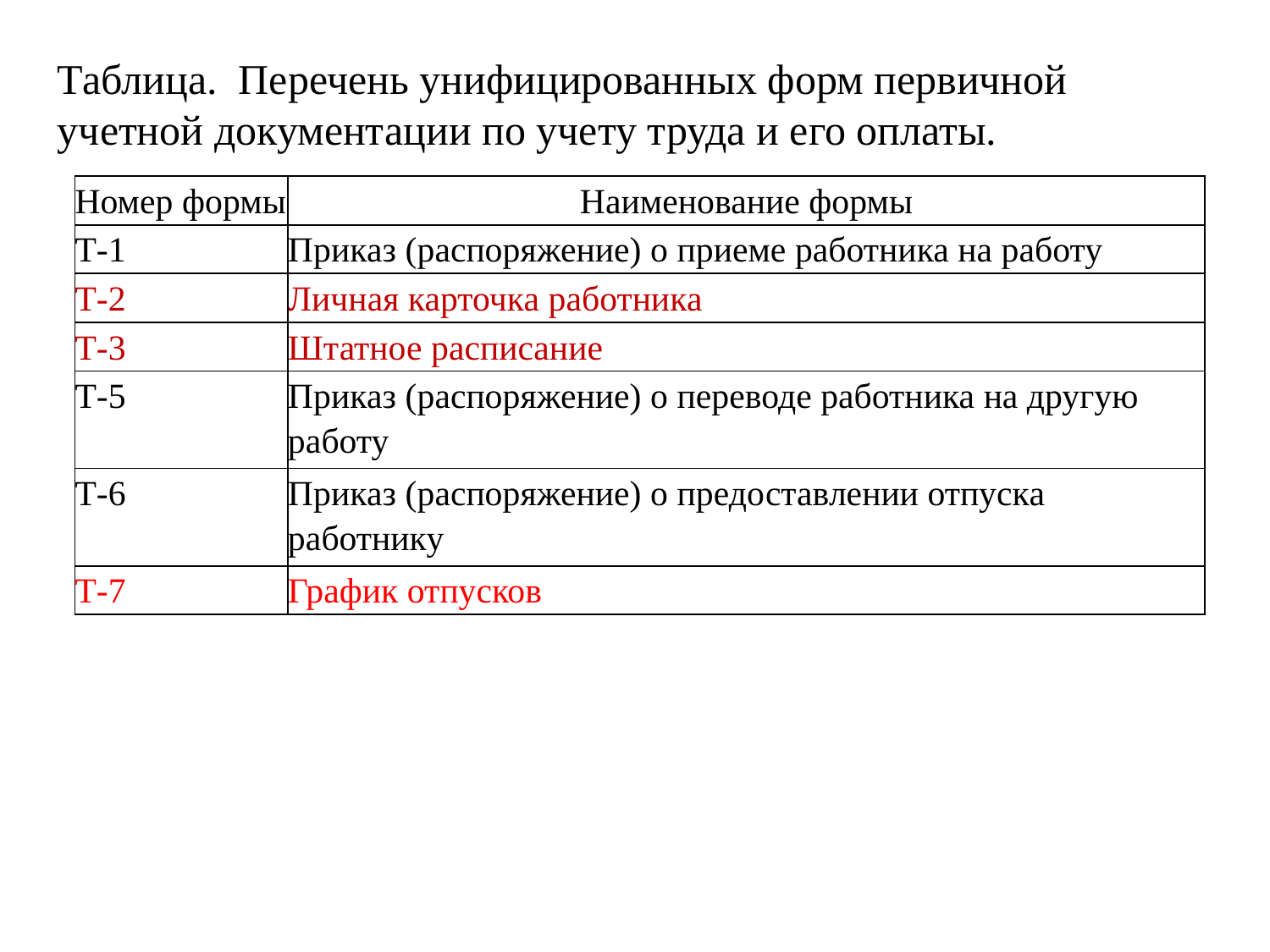

Таблица.  Перечень унифицированных форм первичной учетной документации по учету труда и его оплаты.

| Номер формы | Наименование формы |
| --- | --- |
| Т-1 | Приказ (распоряжение) о приеме работника на работу |
| Т-2 | Личная карточка работника |
| Т-3 | Штатное расписание |
| Т-5 | Приказ (распоряжение) о переводе работника на другую работу |
| Т-6 | Приказ (распоряжение) о предоставлении отпуска работнику |
| Т-7 | График отпусков |